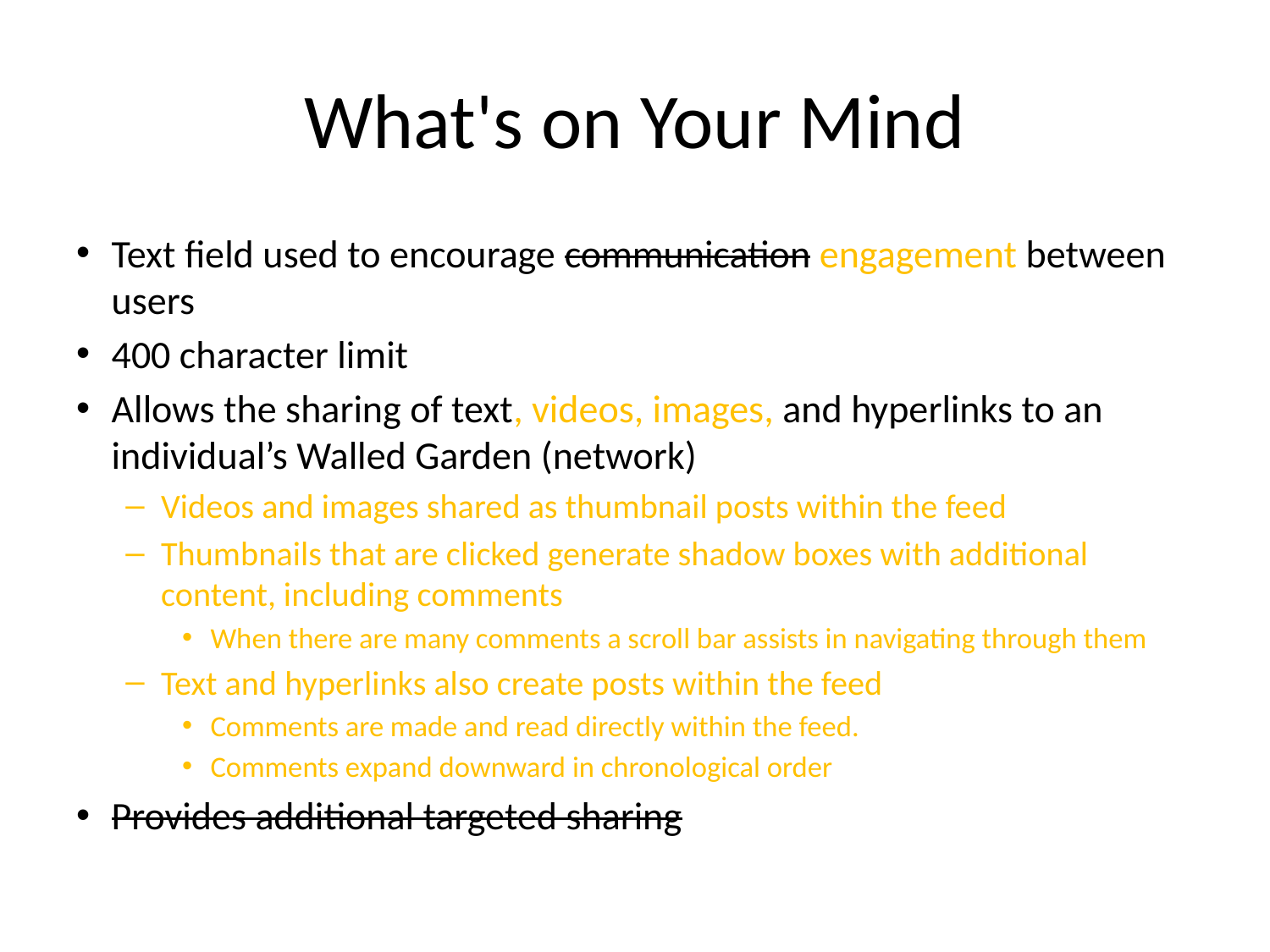

# What's on Your Mind
Text field used to encourage communication engagement between users
400 character limit
Allows the sharing of text, videos, images, and hyperlinks to an individual’s Walled Garden (network)
Videos and images shared as thumbnail posts within the feed
Thumbnails that are clicked generate shadow boxes with additional content, including comments
When there are many comments a scroll bar assists in navigating through them
Text and hyperlinks also create posts within the feed
Comments are made and read directly within the feed.
Comments expand downward in chronological order
Provides additional targeted sharing